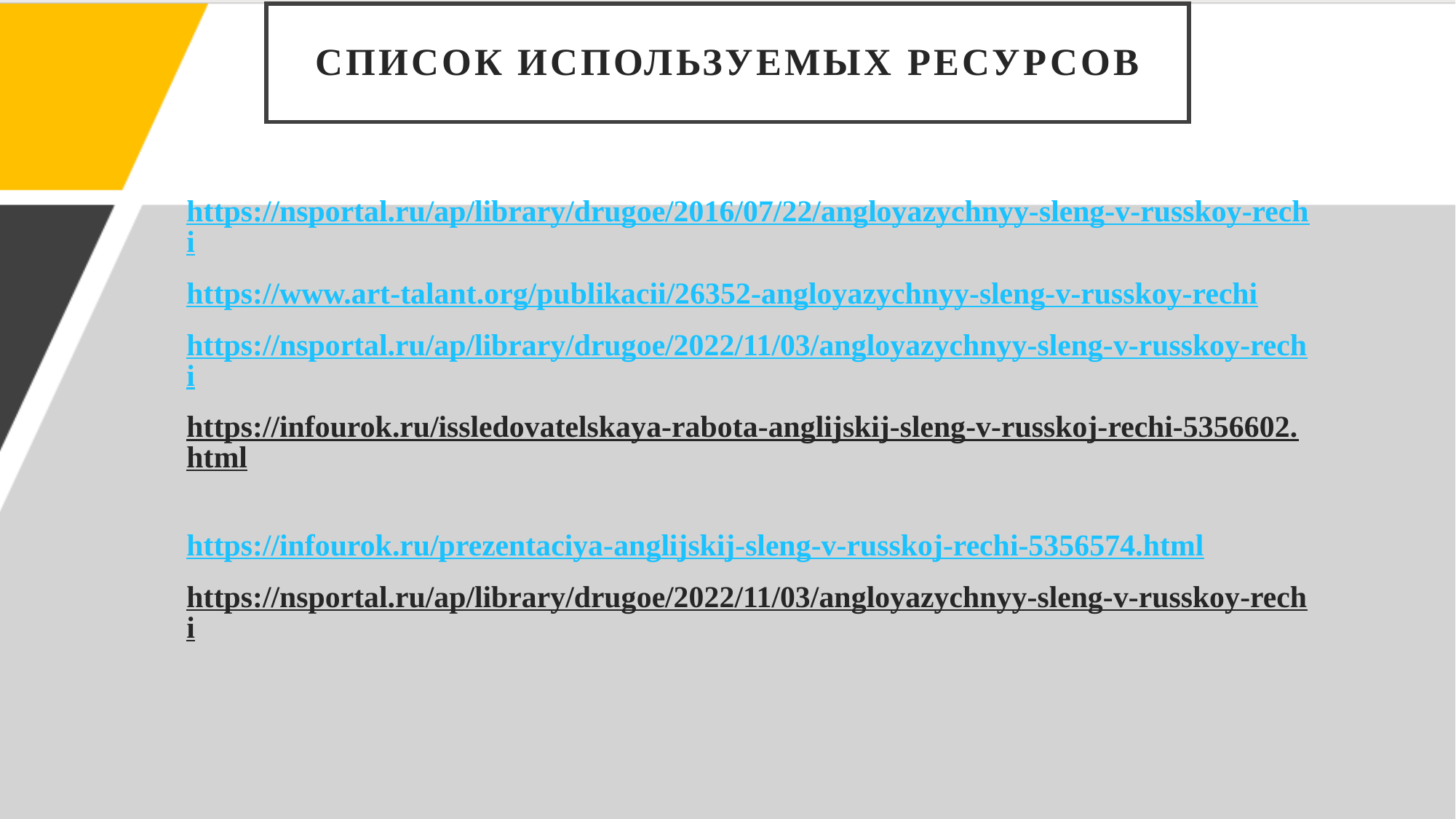

# Список используемых ресурсов
https://nsportal.ru/ap/library/drugoe/2016/07/22/angloyazychnyy-sleng-v-russkoy-rechi
https://www.art-talant.org/publikacii/26352-angloyazychnyy-sleng-v-russkoy-rechi
https://nsportal.ru/ap/library/drugoe/2022/11/03/angloyazychnyy-sleng-v-russkoy-rechi
https://infourok.ru/issledovatelskaya-rabota-anglijskij-sleng-v-russkoj-rechi-5356602.html
https://infourok.ru/prezentaciya-anglijskij-sleng-v-russkoj-rechi-5356574.html
https://nsportal.ru/ap/library/drugoe/2022/11/03/angloyazychnyy-sleng-v-russkoy-rechi